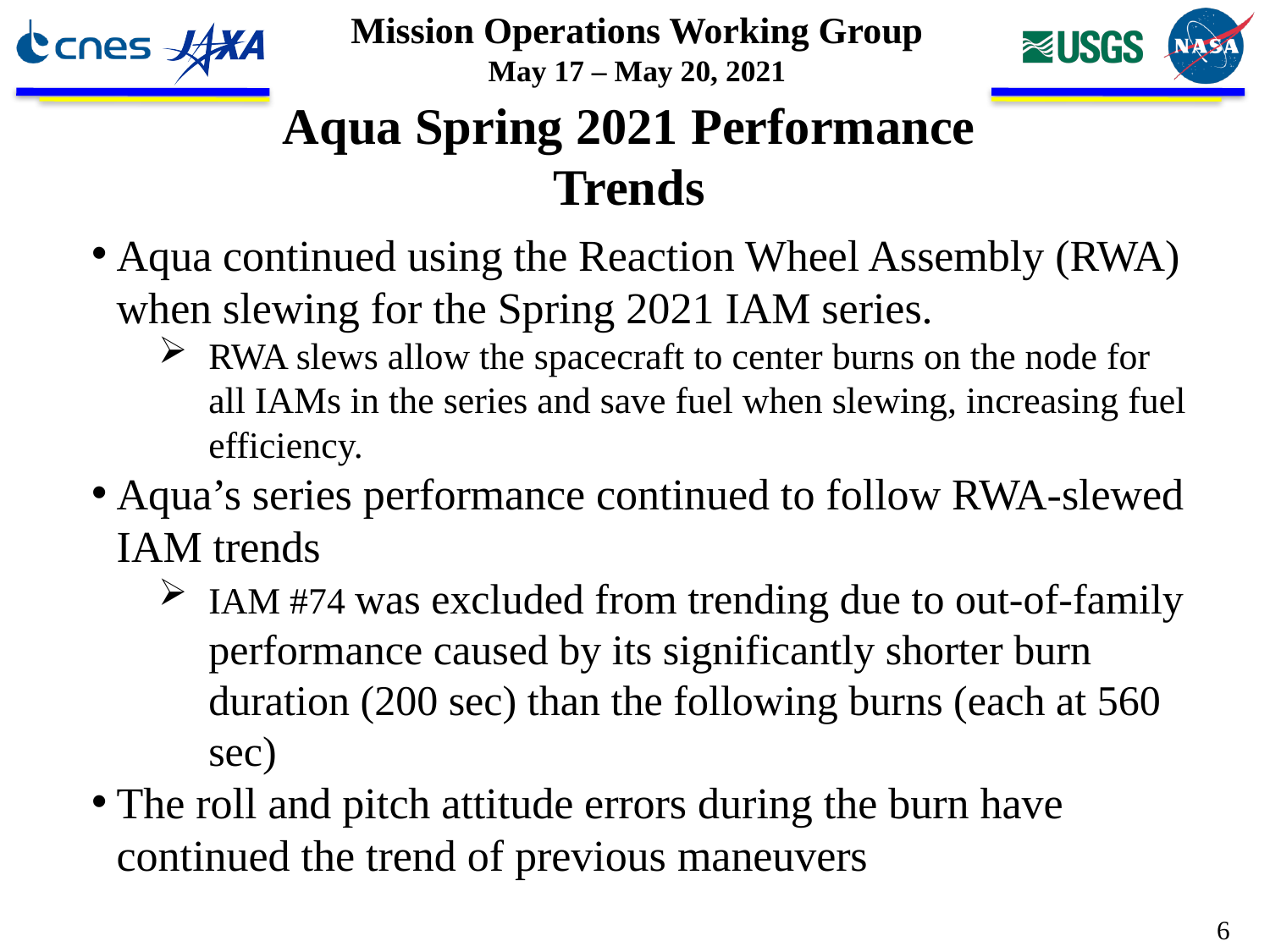

Aqua Spring 2021 Performance Trends
Aqua continued using the Reaction Wheel Assembly (RWA) when slewing for the Spring 2021 IAM series.
RWA slews allow the spacecraft to center burns on the node for all IAMs in the series and save fuel when slewing, increasing fuel efficiency.
Aqua’s series performance continued to follow RWA-slewed IAM trends
IAM #74 was excluded from trending due to out-of-family performance caused by its significantly shorter burn duration (200 sec) than the following burns (each at 560 sec)
The roll and pitch attitude errors during the burn have continued the trend of previous maneuvers

6